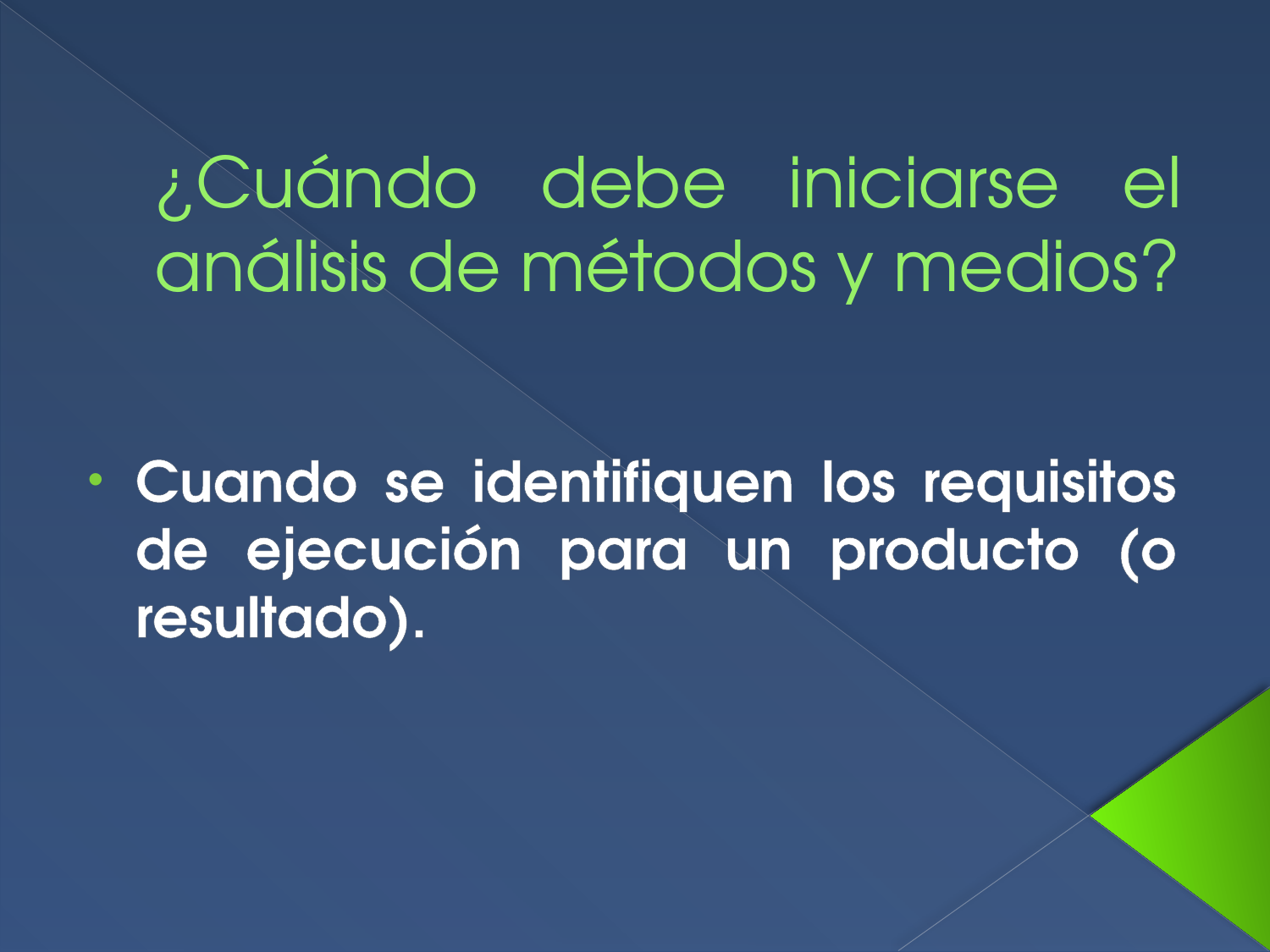

# ¿Cuándo debe iniciarse el análisis de métodos y medios?

Cuando se identifiquen los requisitos de ejecución para un producto (o resultado).